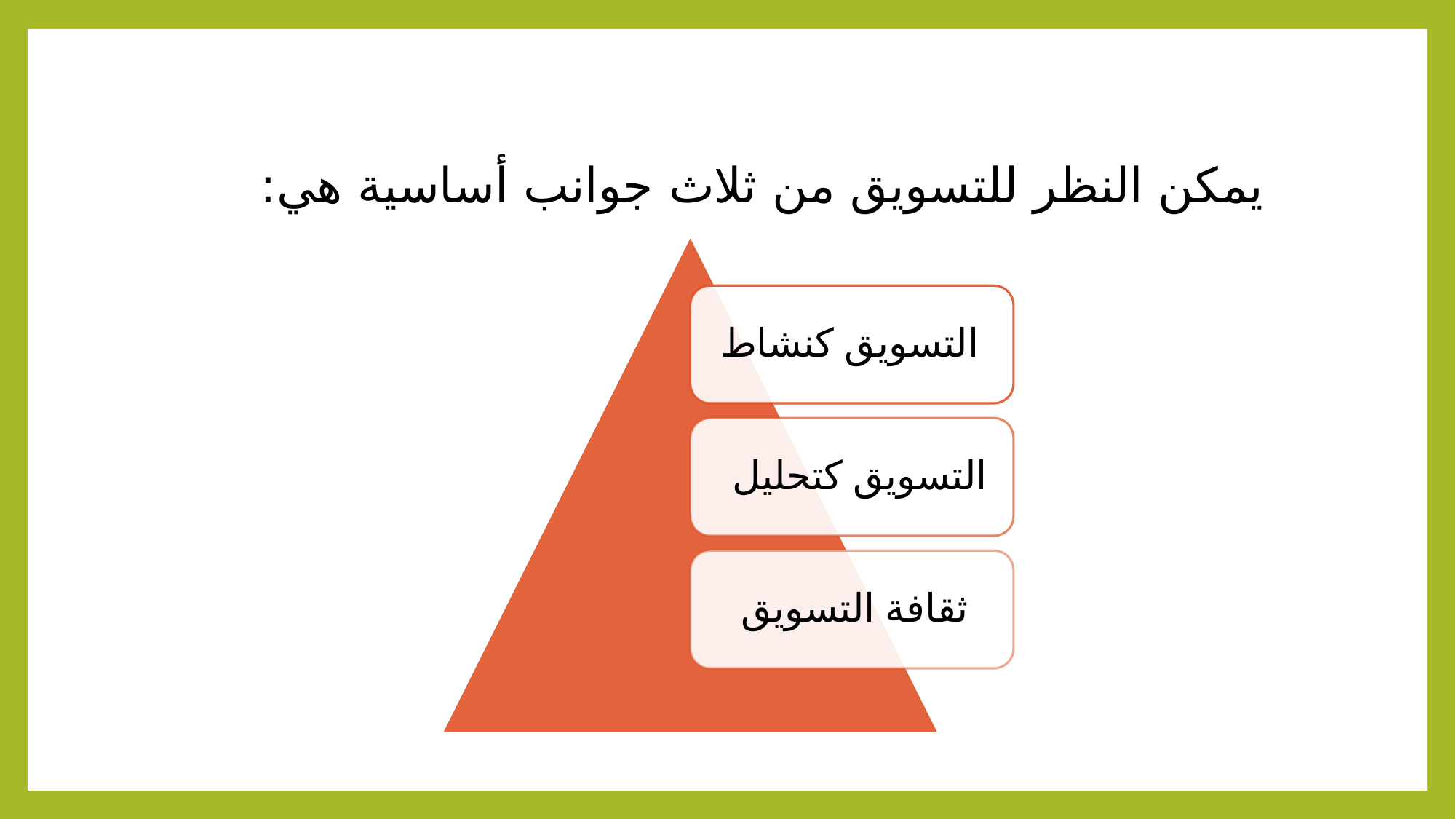

يمكن النظر للتسويق من ثلاث جوانب أساسية هي:
التسويق كنشاط
التسويق كتحليل
ثقافة التسويق